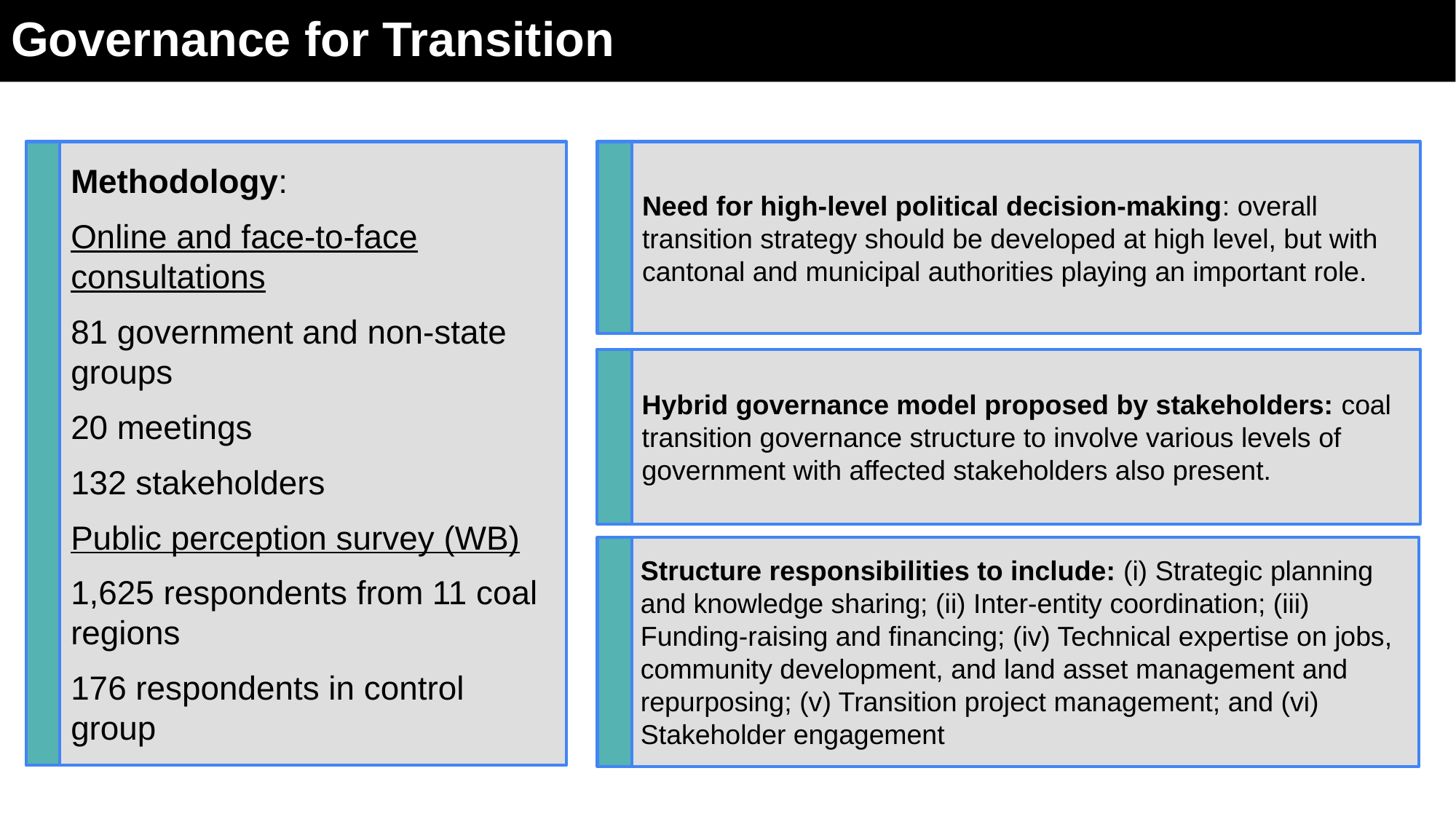

# Governance for Transition

Need for high-level political decision-making: overall transition strategy should be developed at high level, but with cantonal and municipal authorities playing an important role.
Methodology:
Online and face-to-face consultations
81 government and non-state groups
20 meetings
132 stakeholders
Public perception survey (WB)
1,625 respondents from 11 coal regions
176 respondents in control group

Hybrid governance model proposed by stakeholders: coal transition governance structure to involve various levels of government with affected stakeholders also present.

Structure responsibilities to include: (i) Strategic planning and knowledge sharing; (ii) Inter-entity coordination; (iii) Funding-raising and financing; (iv) Technical expertise on jobs, community development, and land asset management and repurposing; (v) Transition project management; and (vi) Stakeholder engagement